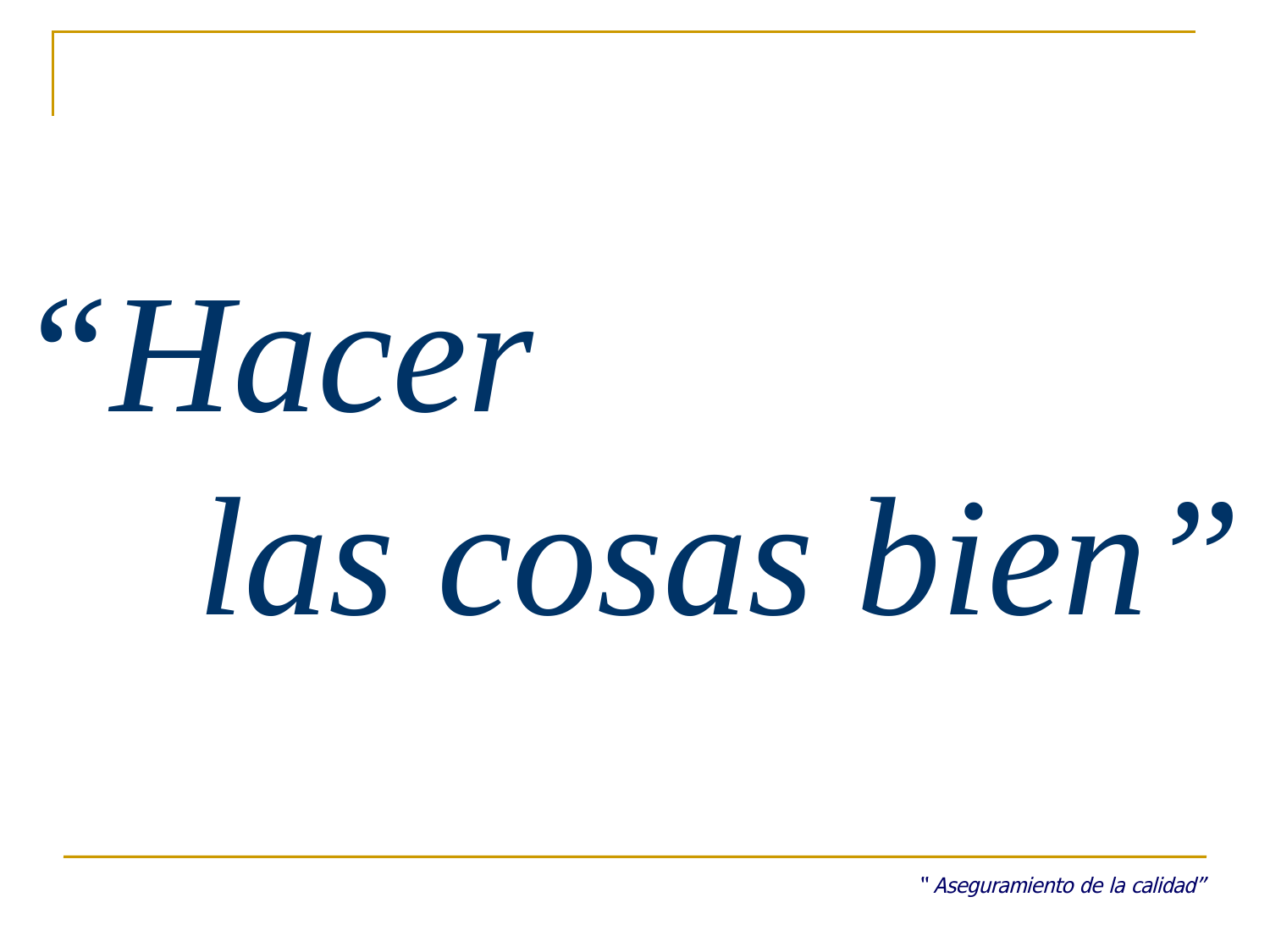

“Hacer                      las cosas bien”

“ Aseguramiento de la calidad”